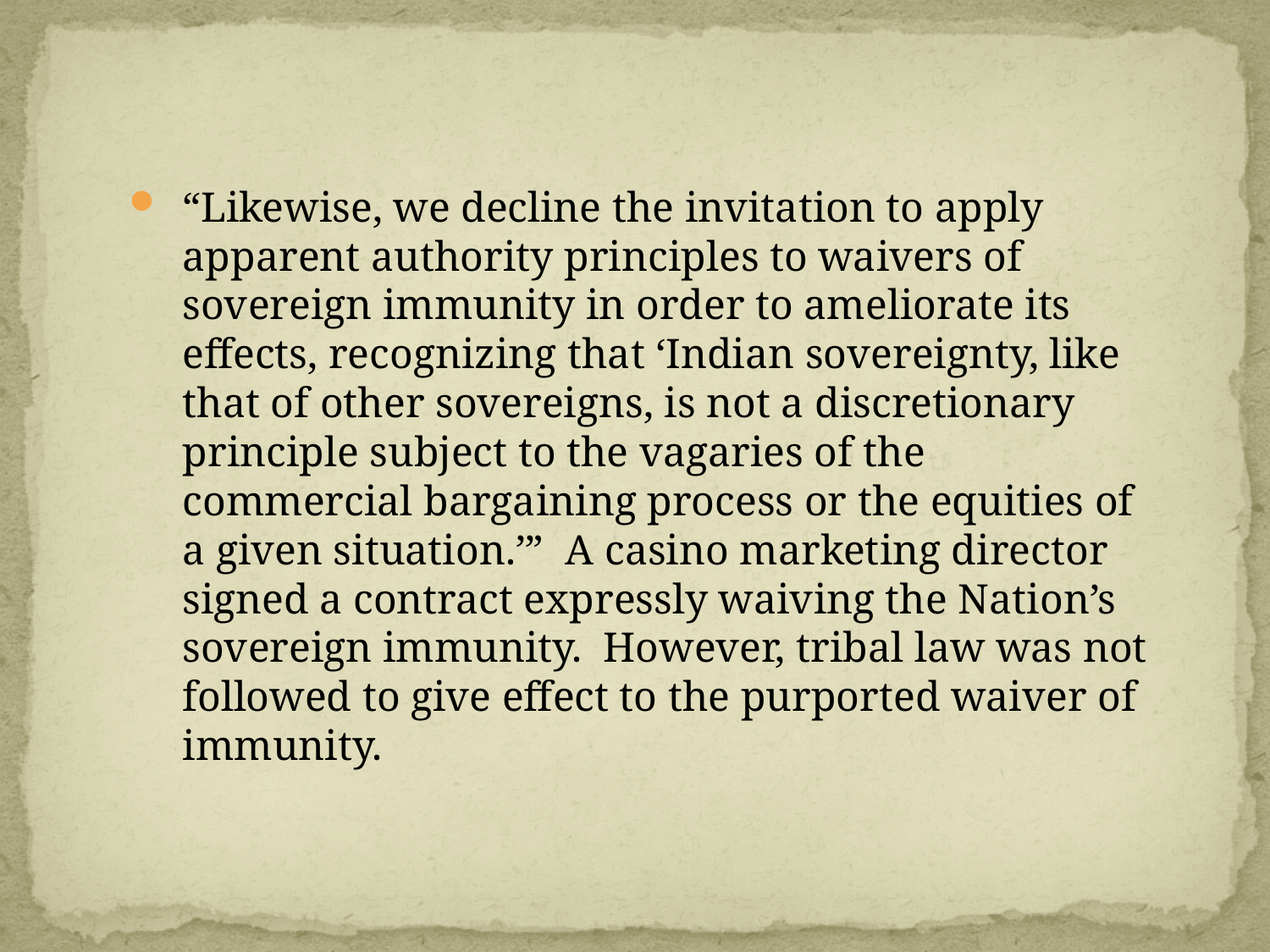

“Likewise, we decline the invitation to apply apparent authority principles to waivers of sovereign immunity in order to ameliorate its effects, recognizing that ‘Indian sovereignty, like that of other sovereigns, is not a discretionary principle subject to the vagaries of the commercial bargaining process or the equities of a given situation.’”  A casino marketing director signed a contract expressly waiving the Nation’s sovereign immunity.  However, tribal law was not followed to give effect to the purported waiver of immunity.